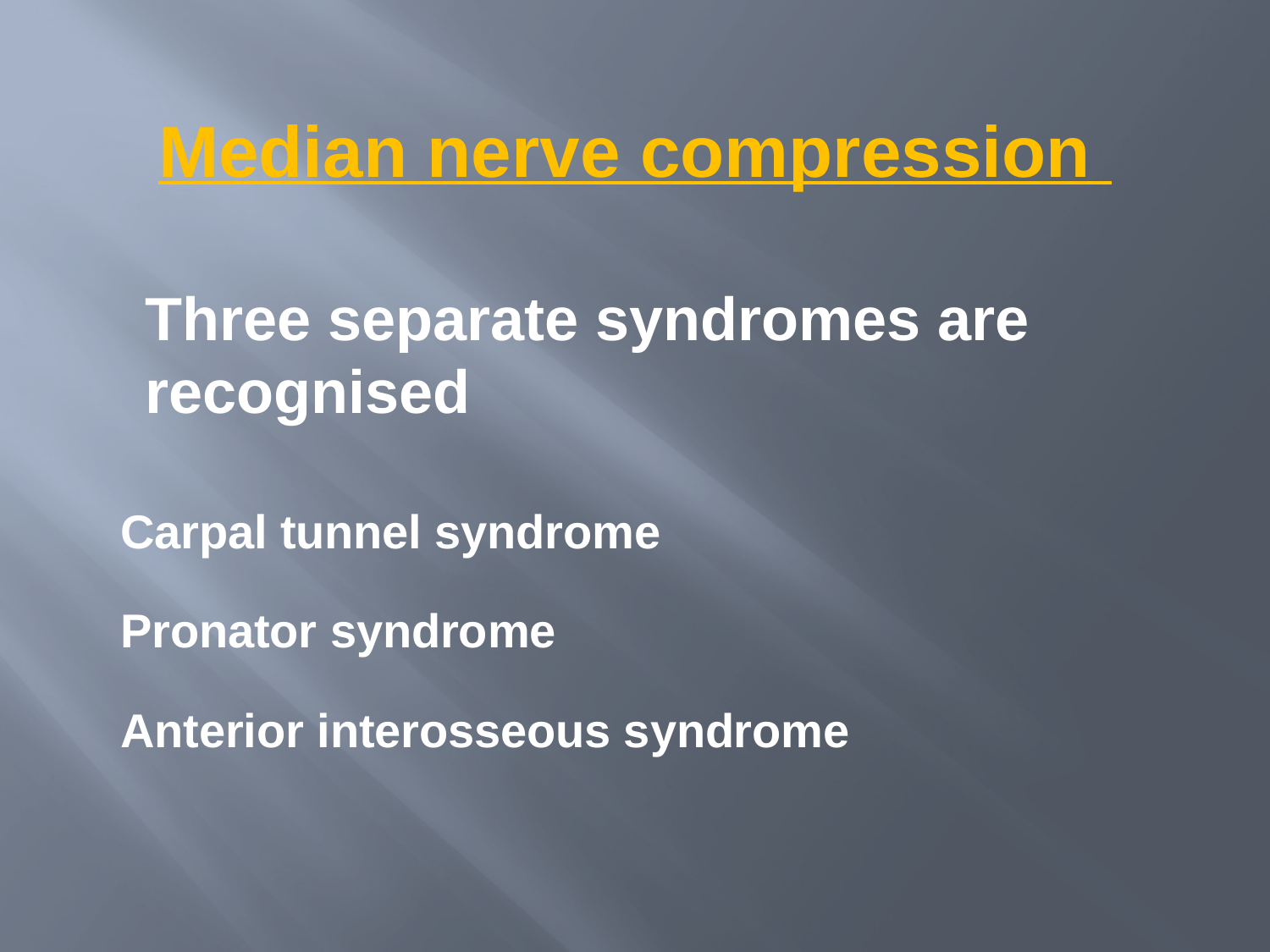

# Median nerve compression
	Three separate syndromes are recognised

			Carpal tunnel syndrome

			Pronator syndrome

			Anterior interosseous syndrome